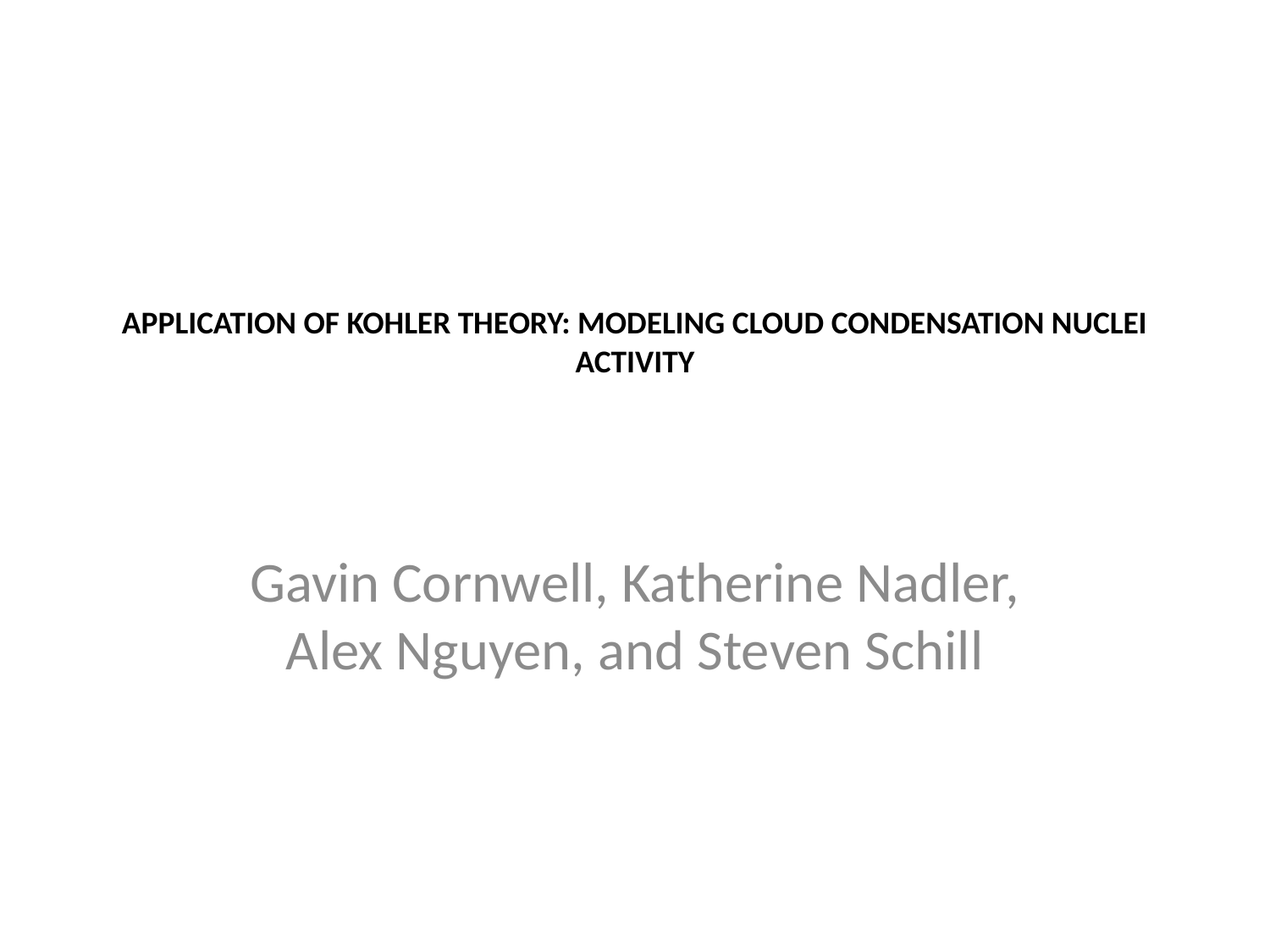

# APPLICATION OF KOHLER THEORY: MODELING CLOUD CONDENSATION NUCLEI ACTIVITY
Gavin Cornwell, Katherine Nadler, Alex Nguyen, and Steven Schill